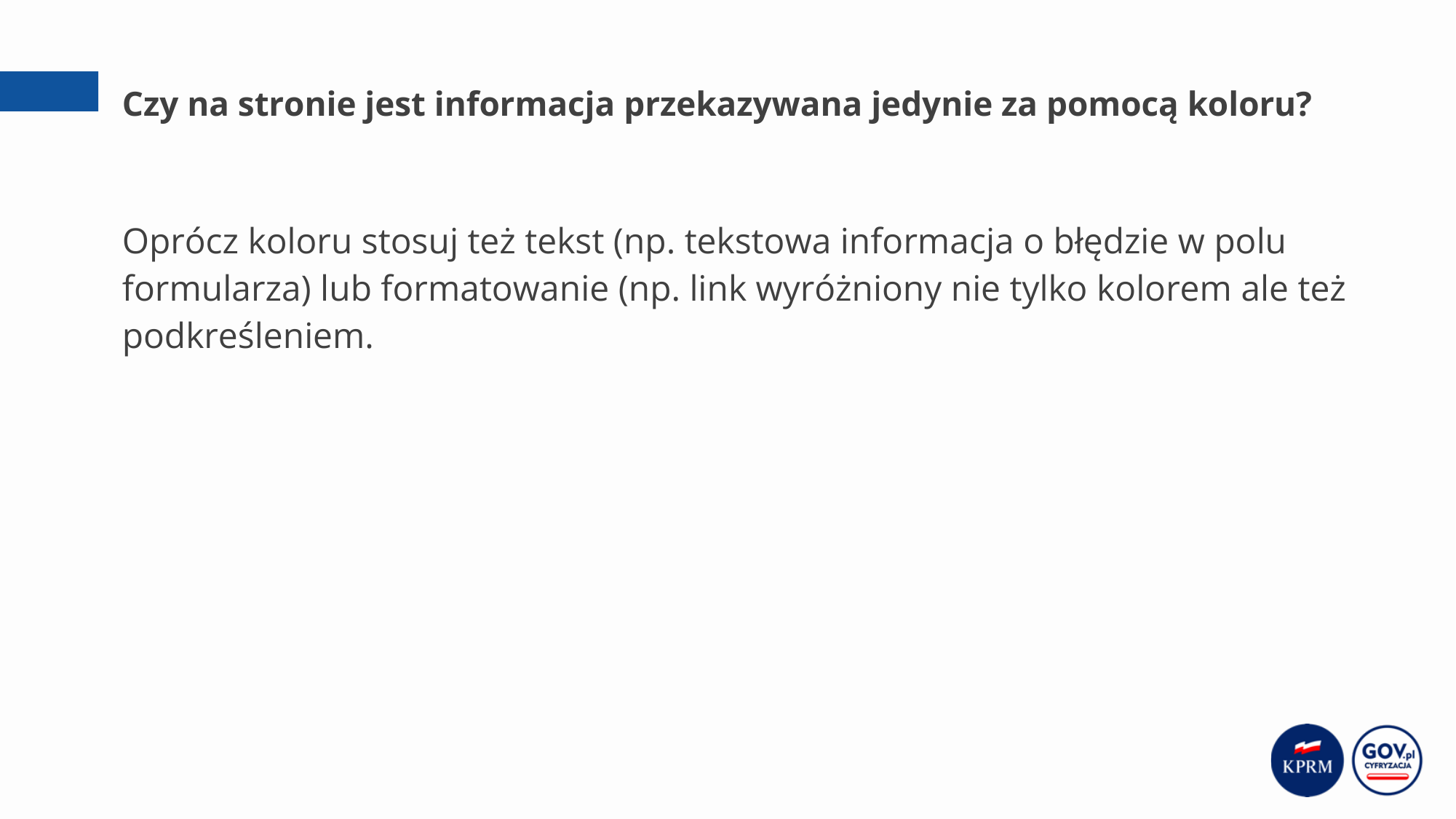

# Czy na stronie jest informacja przekazywana jedynie za pomocą koloru?
Oprócz koloru stosuj też tekst (np. tekstowa informacja o błędzie w polu formularza) lub formatowanie (np. link wyróżniony nie tylko kolorem ale też podkreśleniem.